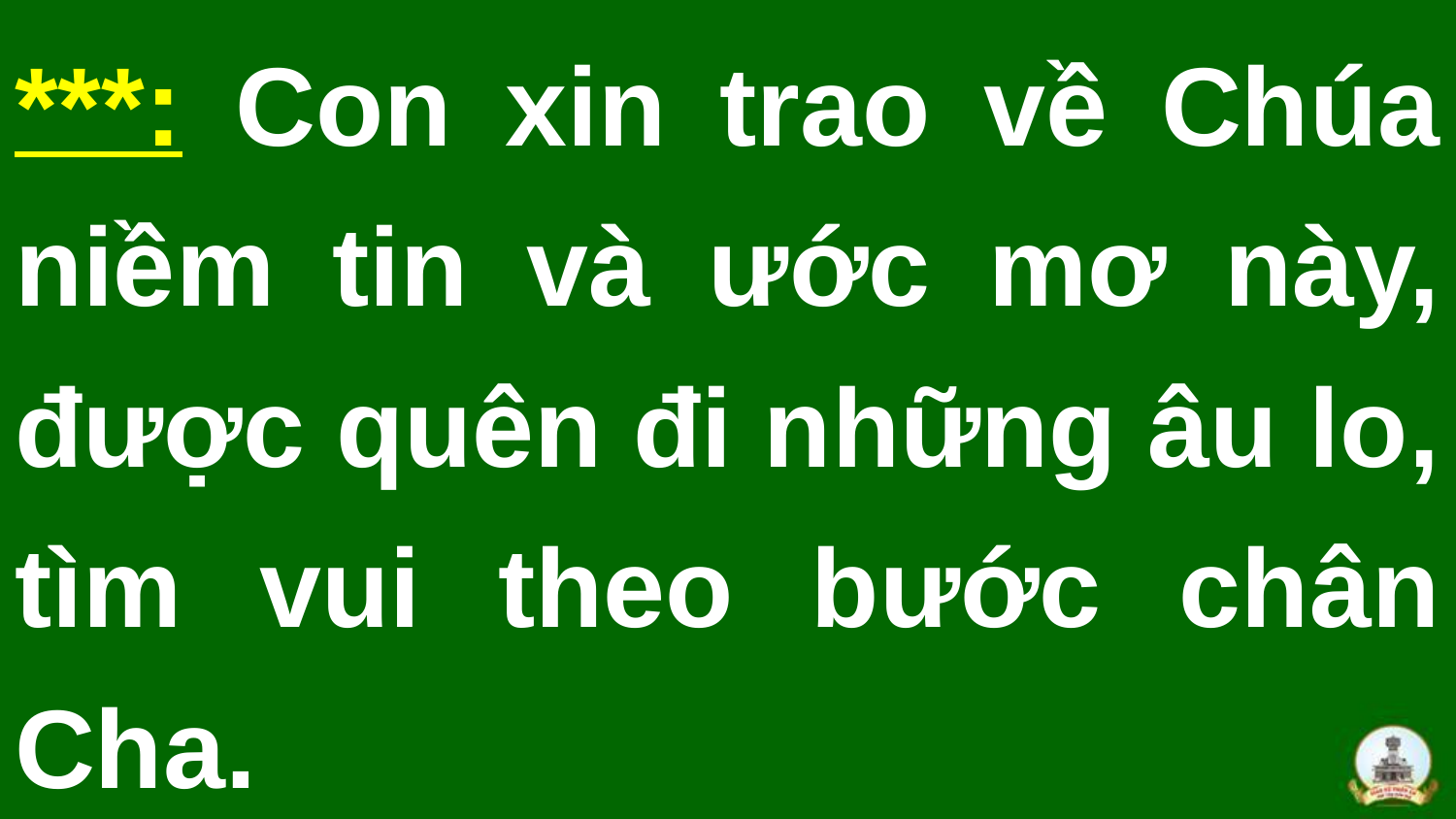

***: Con xin trao về Chúa niềm tin và ước mơ này, được quên đi những âu lo, tìm vui theo bước chân Cha.